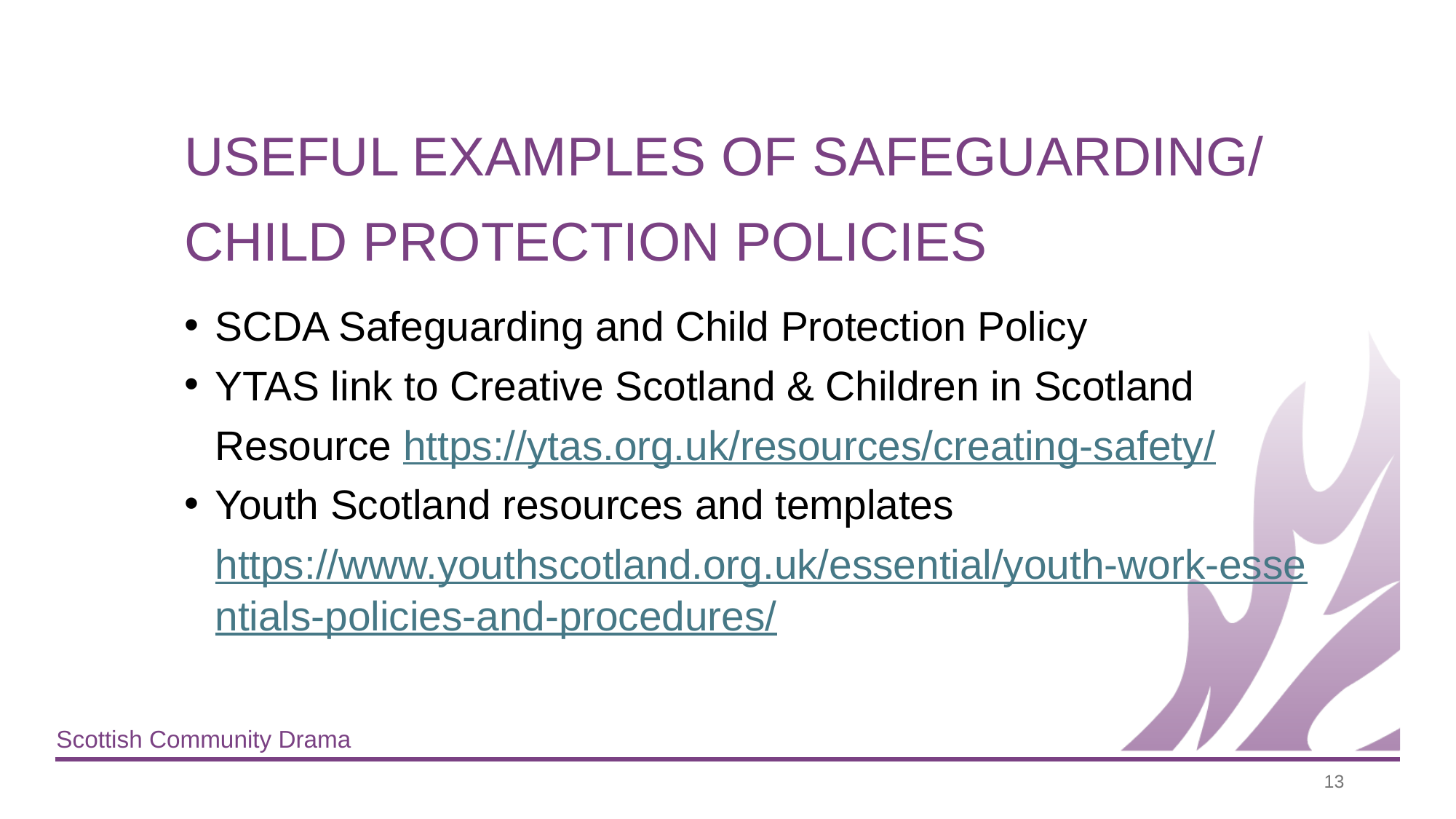

USEFUL EXAMPLES OF SAFEGUARDING/ CHILD PROTECTION POLICIES
SCDA Safeguarding and Child Protection Policy
YTAS link to Creative Scotland & Children in Scotland Resource https://ytas.org.uk/resources/creating-safety/
Youth Scotland resources and templates https://www.youthscotland.org.uk/essential/youth-work-essentials-policies-and-procedures/

13